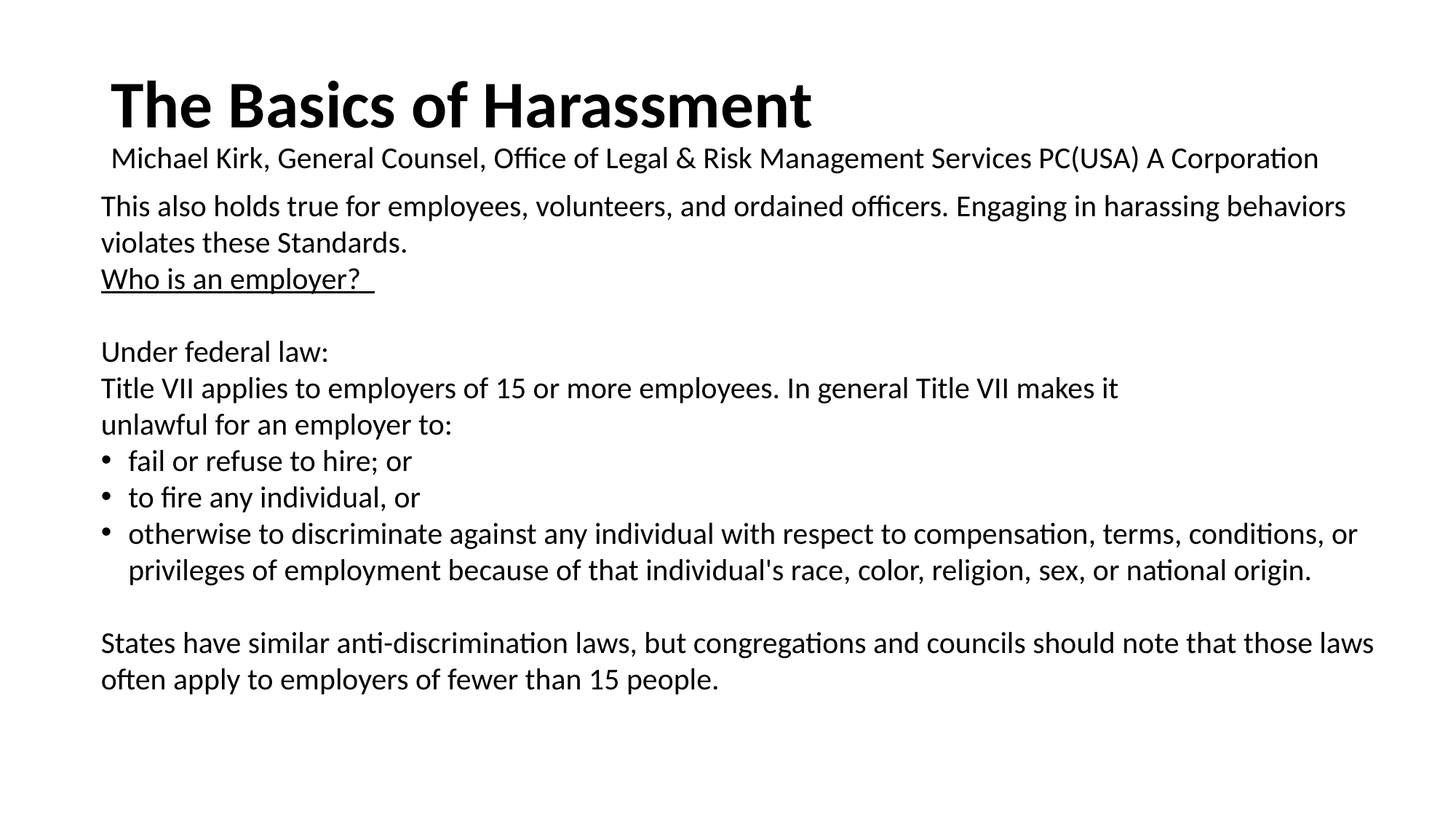

# The Basics of Harassment Michael Kirk, General Counsel, Office of Legal & Risk Management Services PC(USA) A Corporation
This also holds true for employees, volunteers, and ordained officers. Engaging in harassing behaviors violates these Standards.
Who is an employer?

Under federal law:
Title VII applies to employers of 15 or more employees. In general Title VII makes it
unlawful for an employer to:
fail or refuse to hire; or
to fire any individual, or
otherwise to discriminate against any individual with respect to compensation, terms, conditions, or privileges of employment because of that individual's race, color, religion, sex, or national origin.

States have similar anti-discrimination laws, but congregations and councils should note that those laws often apply to employers of fewer than 15 people.